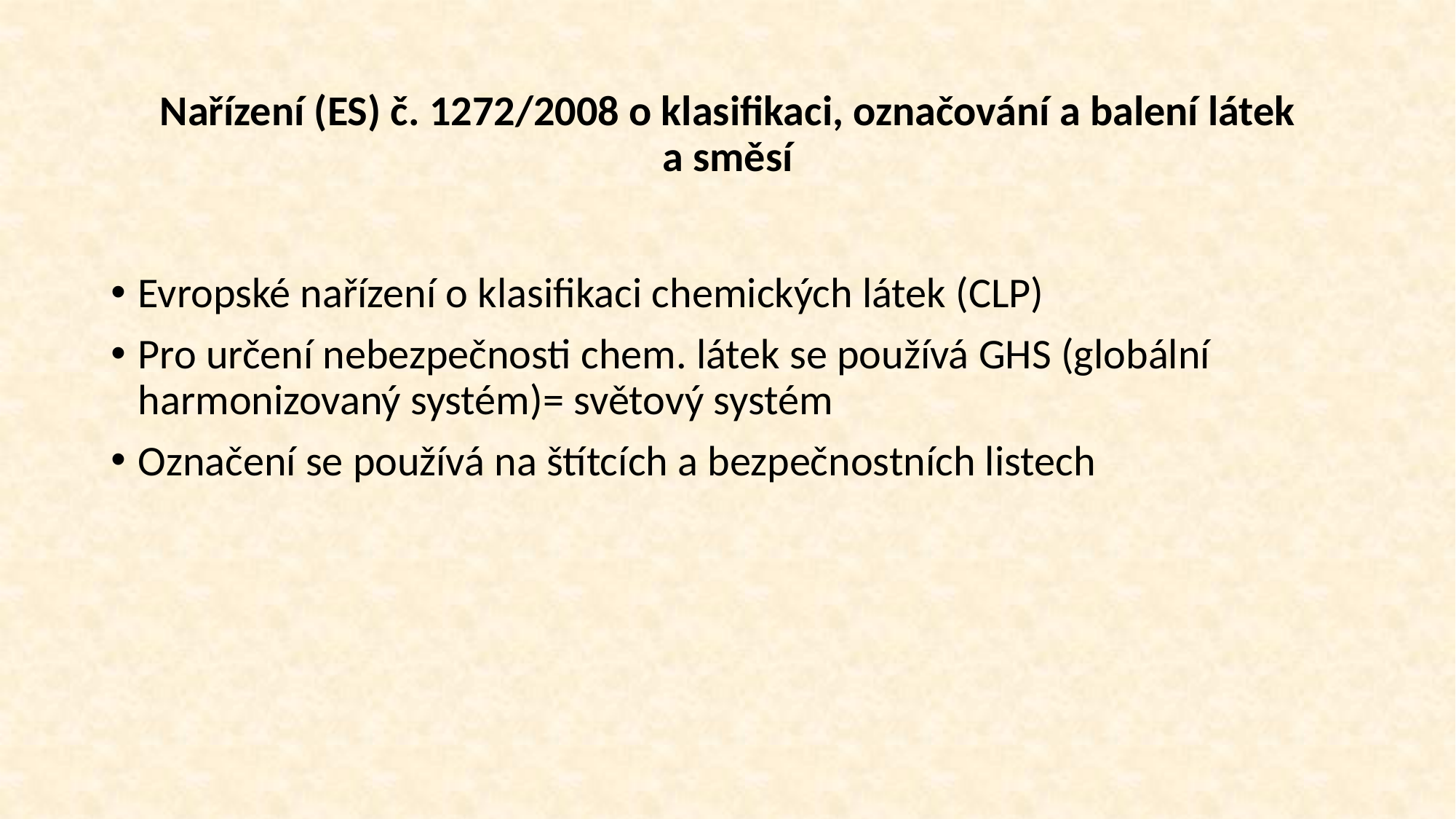

# Nařízení (ES) č. 1272/2008 o klasifikaci, označování a balení látek a směsí
Evropské nařízení o klasifikaci chemických látek (CLP)
Pro určení nebezpečnosti chem. látek se používá GHS (globální harmonizovaný systém)= světový systém
Označení se používá na štítcích a bezpečnostních listech